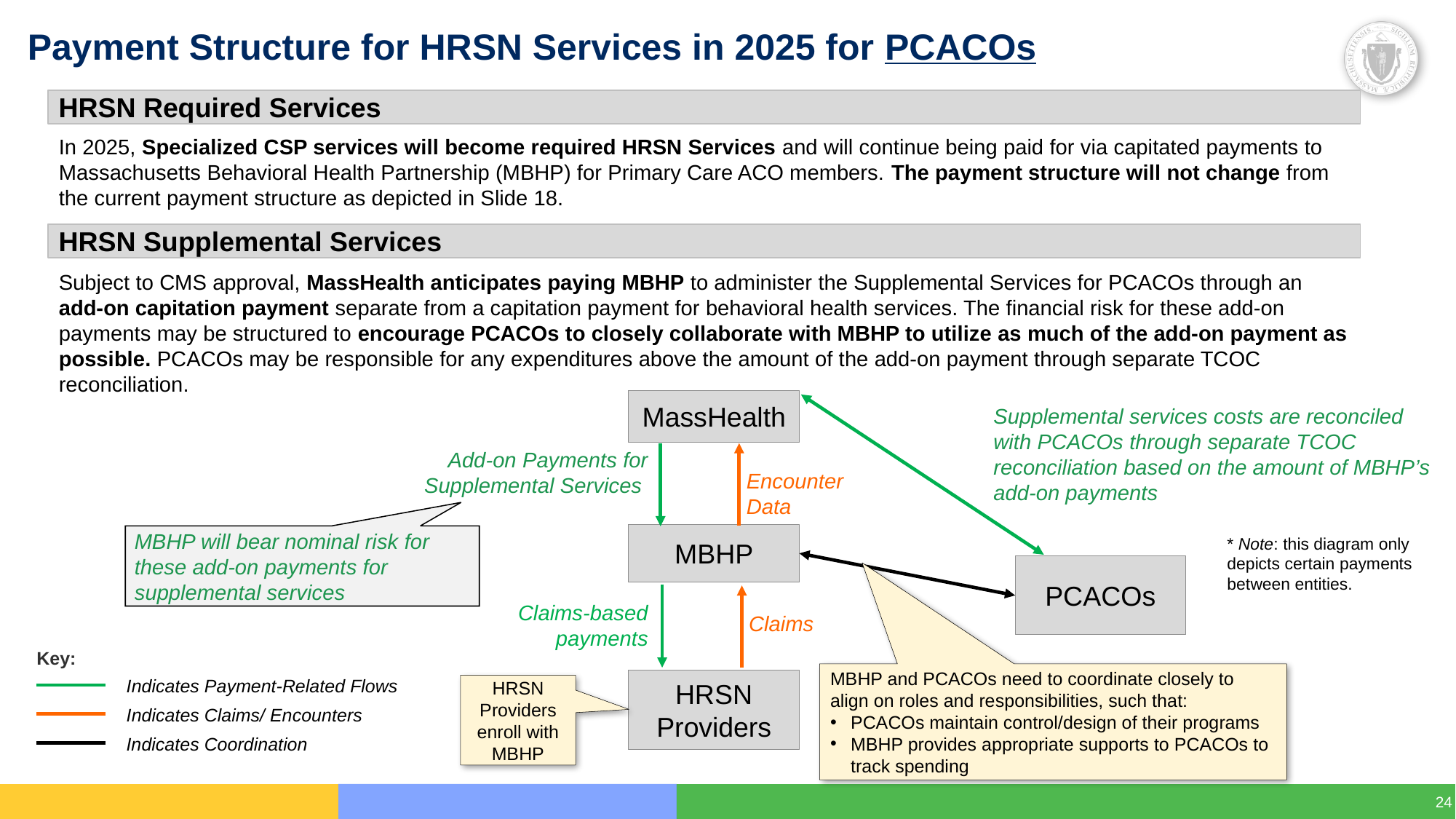

# Payment Structure for HRSN Services in 2025 for PCACOs
HRSN Required Services
In 2025, Specialized CSP services will become required HRSN Services and will continue being paid for via capitated payments to Massachusetts Behavioral Health Partnership (MBHP) for Primary Care ACO members. The payment structure will not change from the current payment structure as depicted in Slide 18.
HRSN Supplemental Services
Subject to CMS approval, MassHealth anticipates paying MBHP to administer the Supplemental Services for PCACOs through an add-on capitation payment separate from a capitation payment for behavioral health services. The financial risk for these add-on payments may be structured to encourage PCACOs to closely collaborate with MBHP to utilize as much of the add-on payment as possible. PCACOs may be responsible for any expenditures above the amount of the add-on payment through separate TCOC reconciliation.
MassHealth
Supplemental services costs are reconciled with PCACOs through separate TCOC reconciliation based on the amount of MBHP’s add-on payments
Add-on Payments for Supplemental Services
Encounter Data
MBHP
MBHP will bear nominal risk for these add-on payments for supplemental services
* Note: this diagram only depicts certain payments between entities.
PCACOs
Claims
Claims-based payments
Key:
Indicates Payment-Related Flows
Indicates Claims/ Encounters
Indicates Coordination
MBHP and PCACOs need to coordinate closely to align on roles and responsibilities, such that:
PCACOs maintain control/design of their programs
MBHP provides appropriate supports to PCACOs to track spending
HRSN Providers
HRSN Providers enroll with MBHP